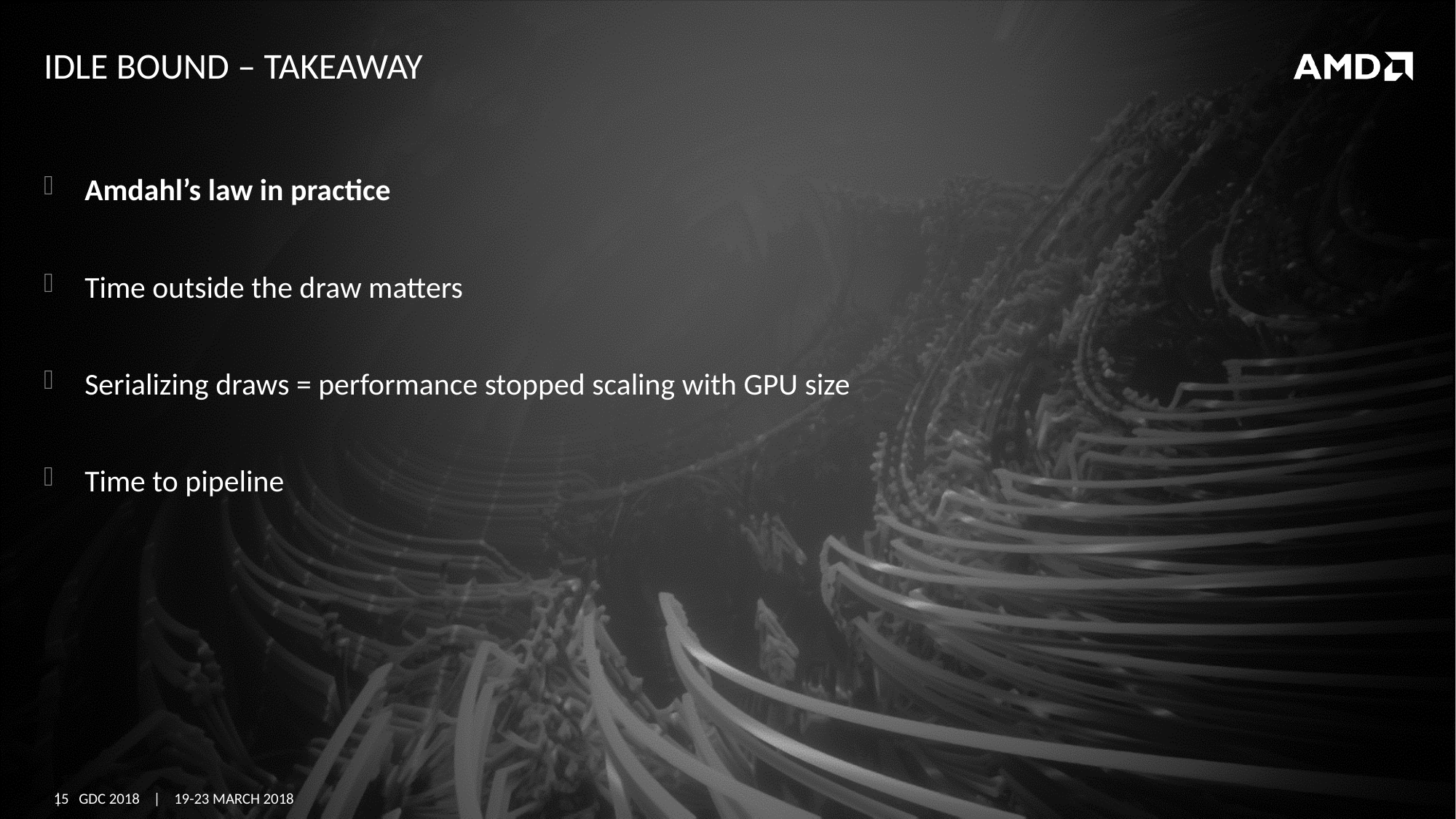

# Idle bound – takeaway

Amdahl’s law in practice

Time outside the draw matters

Serializing draws = performance stopped scaling with GPU size

Time to pipeline